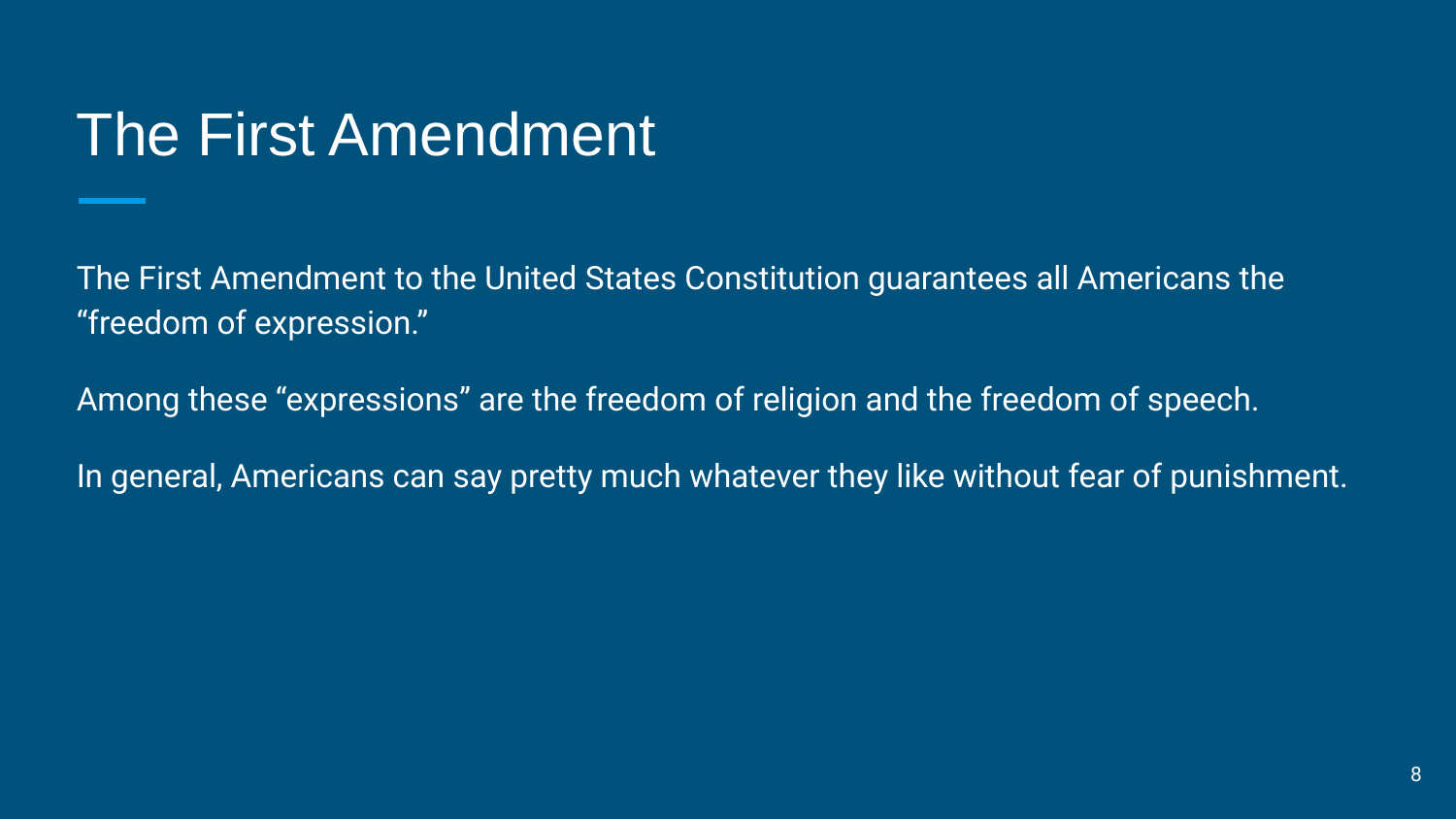

# The First Amendment
The First Amendment to the United States Constitution guarantees all Americans the “freedom of expression.”
Among these “expressions” are the freedom of religion and the freedom of speech.
In general, Americans can say pretty much whatever they like without fear of punishment.

8